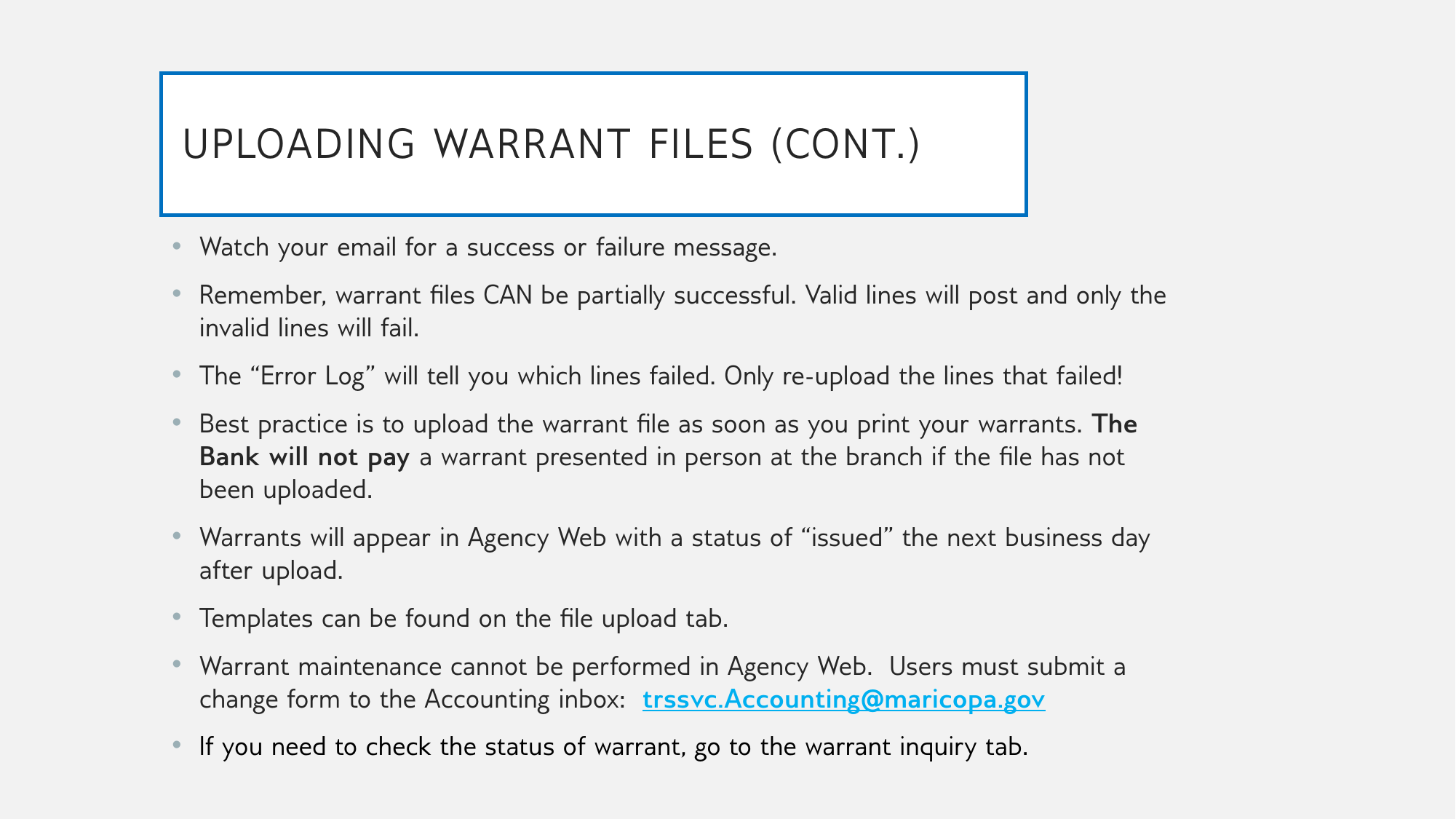

# Uploading warrant files (cont.)
Watch your email for a success or failure message.
Remember, warrant files CAN be partially successful. Valid lines will post and only the invalid lines will fail.
The “Error Log” will tell you which lines failed. Only re-upload the lines that failed!
Best practice is to upload the warrant file as soon as you print your warrants. The Bank will not pay a warrant presented in person at the branch if the file has not been uploaded.
Warrants will appear in Agency Web with a status of “issued” the next business day after upload.
Templates can be found on the file upload tab.
Warrant maintenance cannot be performed in Agency Web.  Users must submit a change form to the Accounting inbox:  trssvc.Accounting@maricopa.gov
If you need to check the status of warrant, go to the warrant inquiry tab.